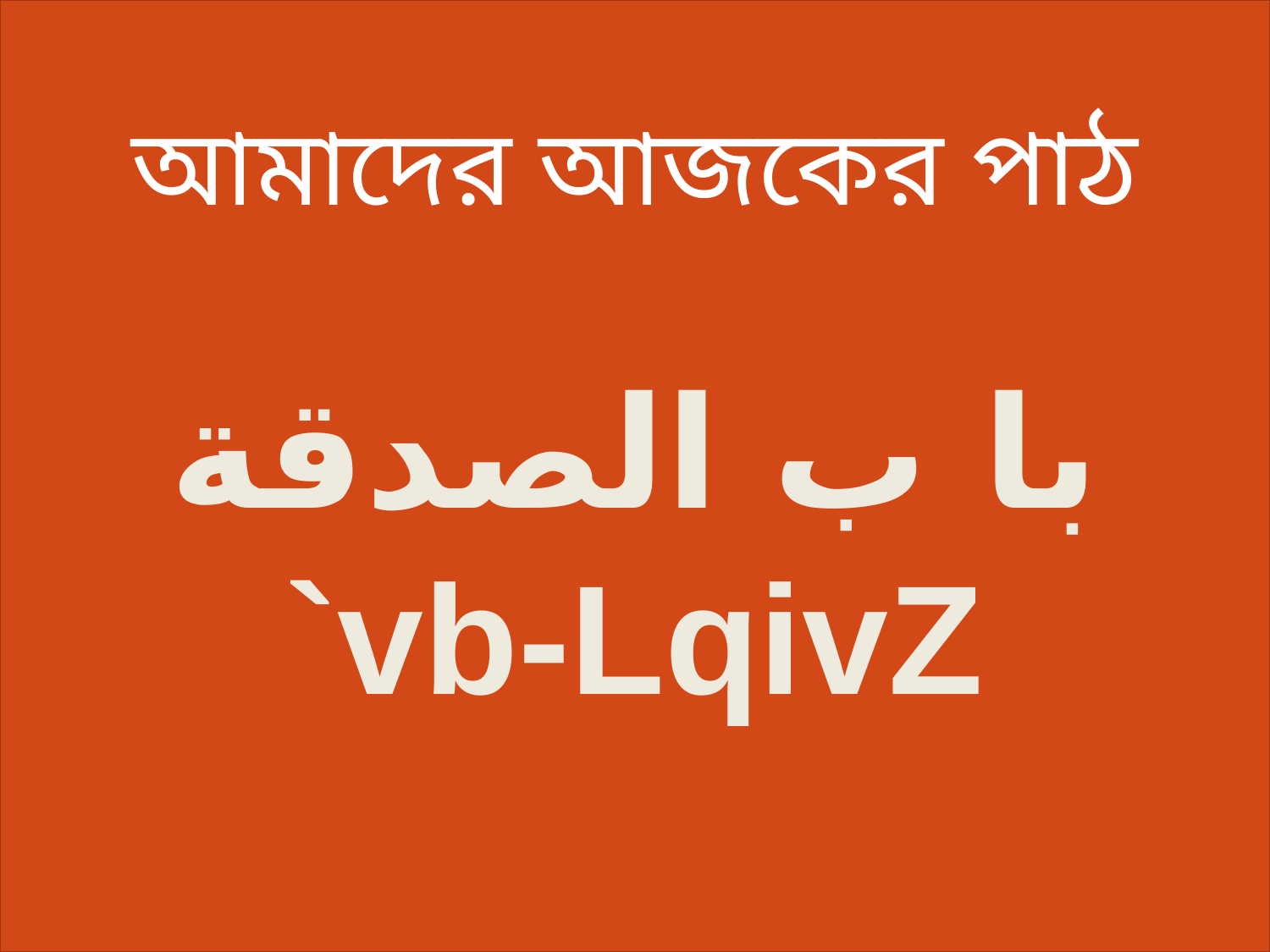

আমাদের আজকের পাঠ

با ب الصدقة
`vb-LqivZ